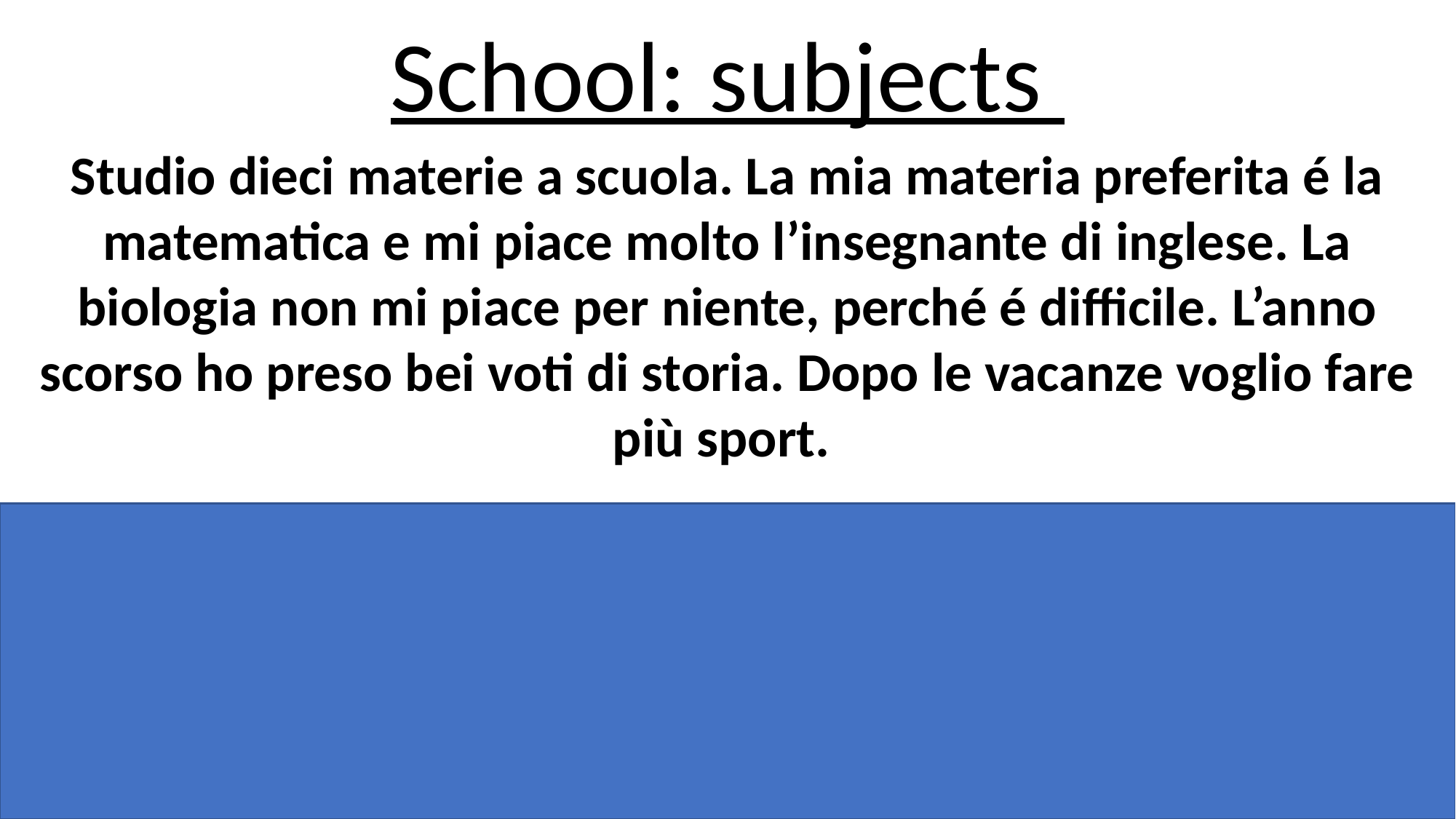

# School: subjects
Studio dieci materie a scuola. La mia materia preferita é la matematica e mi piace molto l’insegnante di inglese. La biologia non mi piace per niente, perché é difficile. L’anno scorso ho preso bei voti di storia. Dopo le vacanze voglio fare più sport.

I study ten subjects at school. My favourite subject is Maths and I really like the English teacher. I don’t like Biology, at all, because it is difficult. Last year I got good marks in history. After the holidays I want to do more sport.